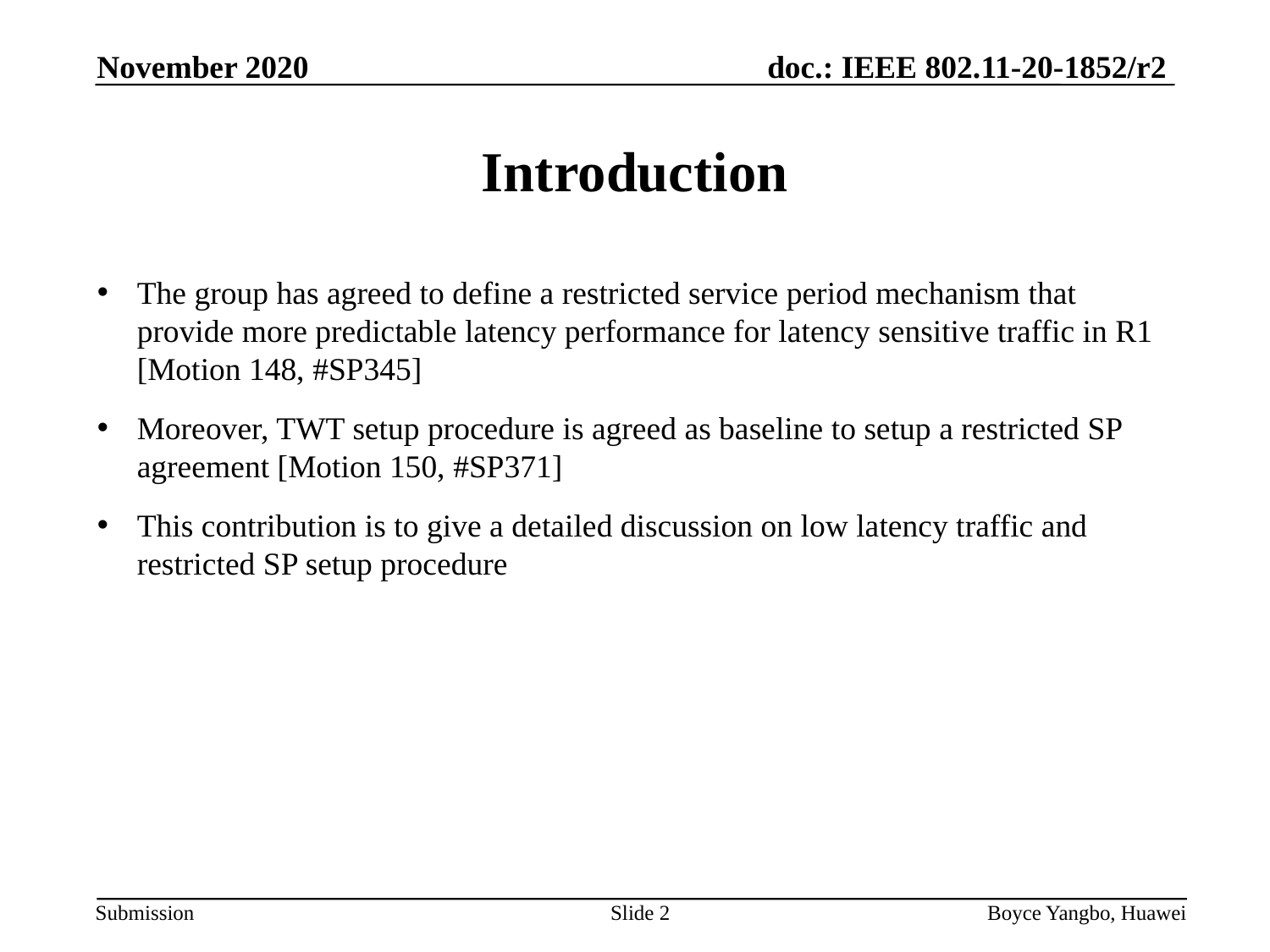

November 2020
# Introduction
The group has agreed to define a restricted service period mechanism that provide more predictable latency performance for latency sensitive traffic in R1 [Motion 148, #SP345]
Moreover, TWT setup procedure is agreed as baseline to setup a restricted SP agreement [Motion 150, #SP371]
This contribution is to give a detailed discussion on low latency traffic and restricted SP setup procedure
Slide 2
Boyce Yangbo, Huawei